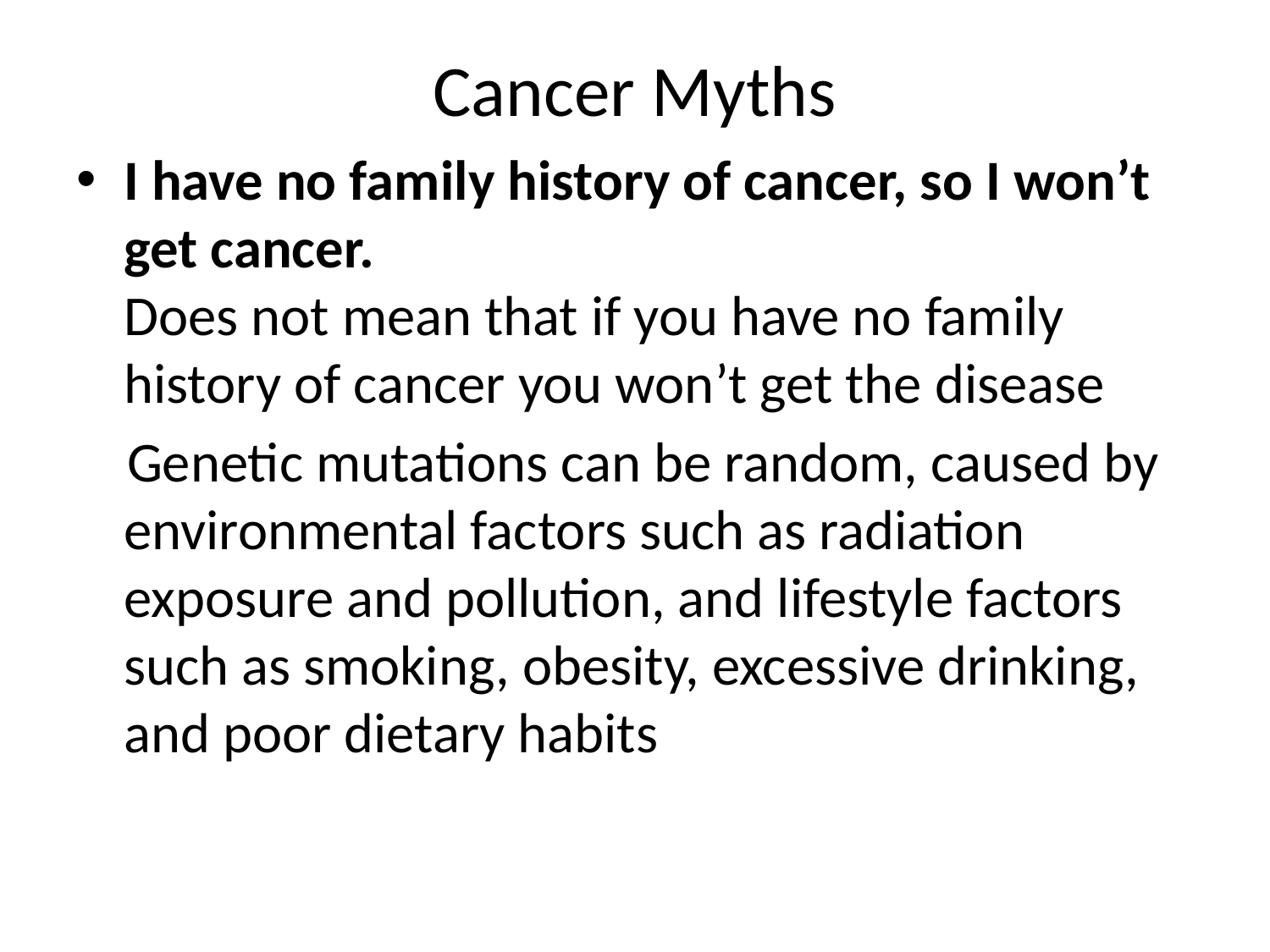

# Cancer Myths
I have no family history of cancer, so I won’t get cancer.
Does not mean that if you have no family history of cancer you won’t get the disease
    Genetic mutations can be random, caused by environmental factors such as radiation exposure and pollution, and lifestyle factors such as smoking, obesity, excessive drinking, and poor dietary habits